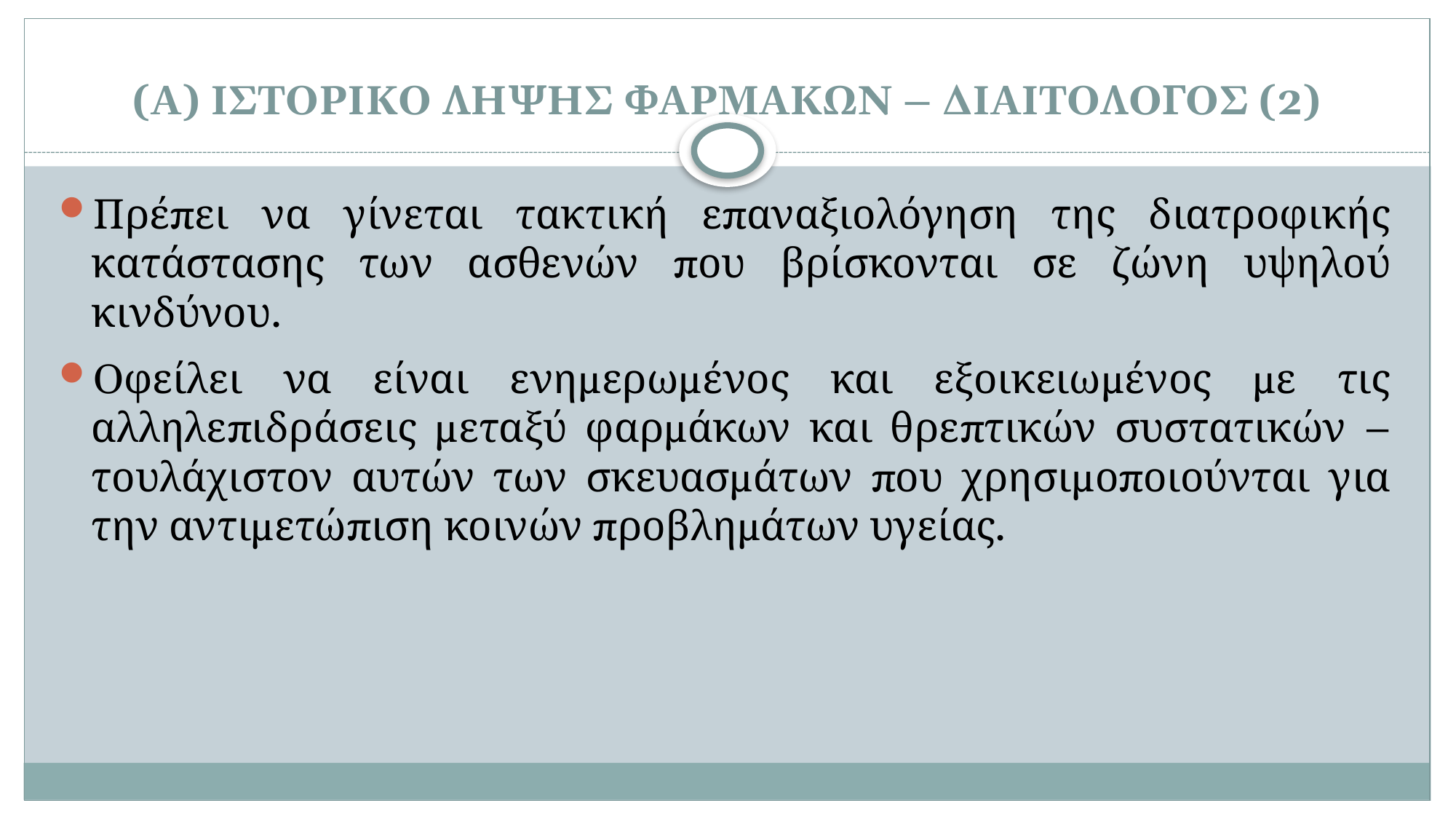

# (Α) ΙΣΤΟΡΙΚΟ ΛΗΨΗΣ ΦΑΡΜΑΚΩΝ – ΔΙΑΙΤΟΛΟΓΟΣ (2)
Πρέπει να γίνεται τακτική επαναξιολόγηση της διατροφικής κατάστασης των ασθενών που βρίσκονται σε ζώνη υψηλού κινδύνου.
Οφείλει να είναι ενημερωμένος και εξοικειωμένος με τις αλληλεπιδράσεις μεταξύ φαρμάκων και θρεπτικών συστατικών – τουλάχιστον αυτών των σκευασμάτων που χρησιμοποιούνται για την αντιμετώπιση κοινών προβλημάτων υγείας.